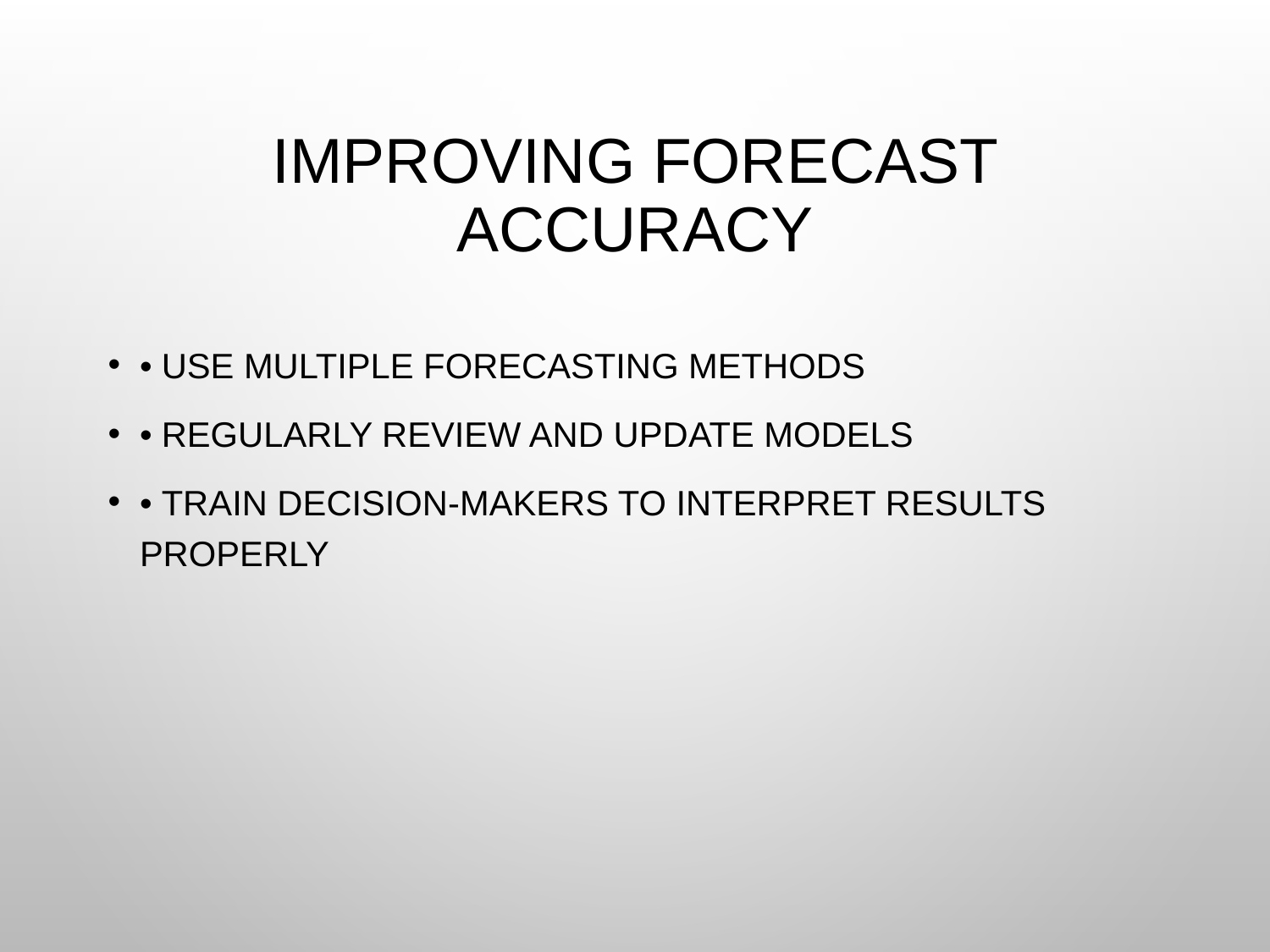

# Improving Forecast Accuracy
• Use multiple forecasting methods
• Regularly review and update models
• Train decision-makers to interpret results properly